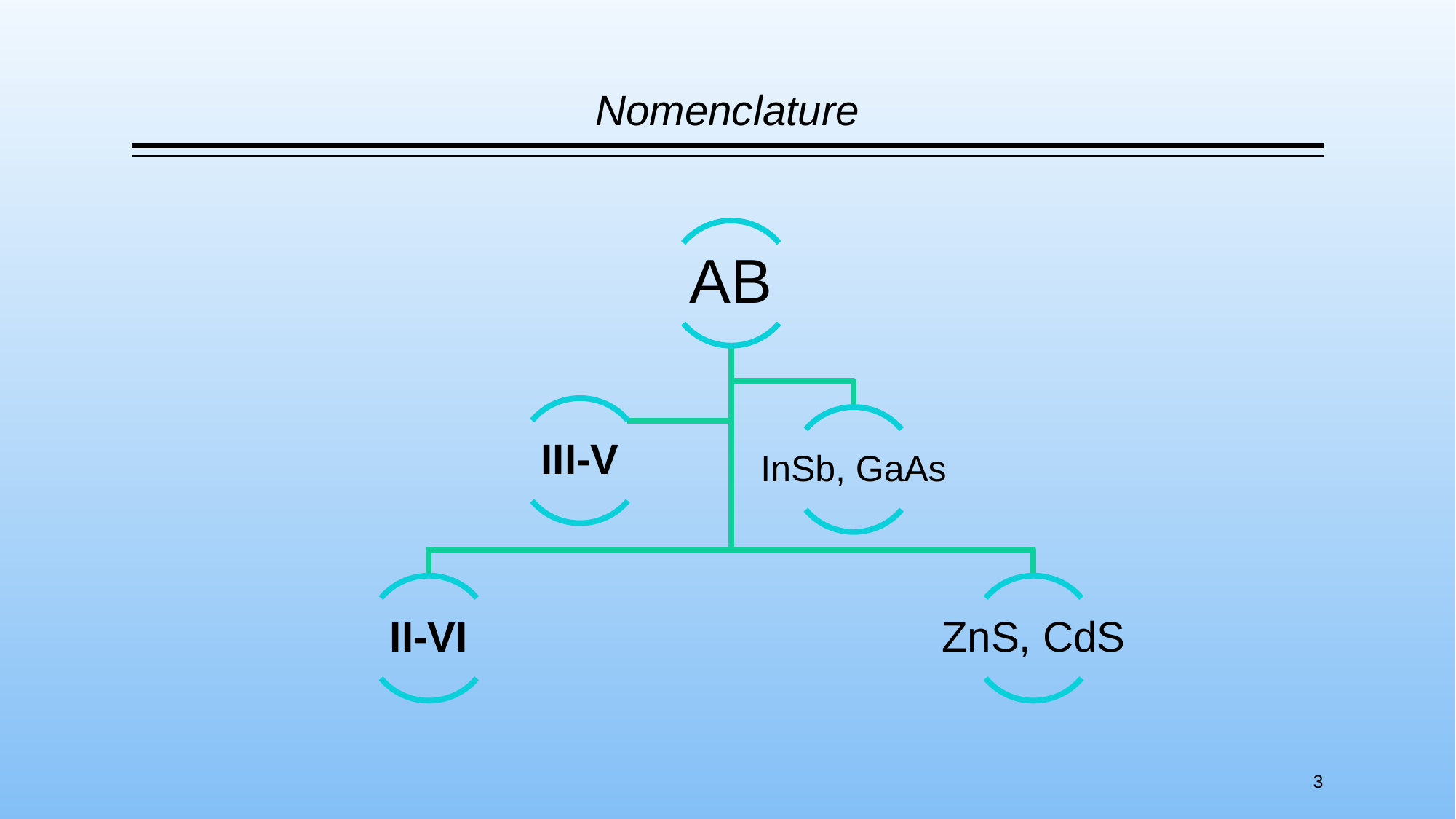

# Nomenclature
AB
II-VI
InSb, GaAs
ZnS, CdS
III-V
3